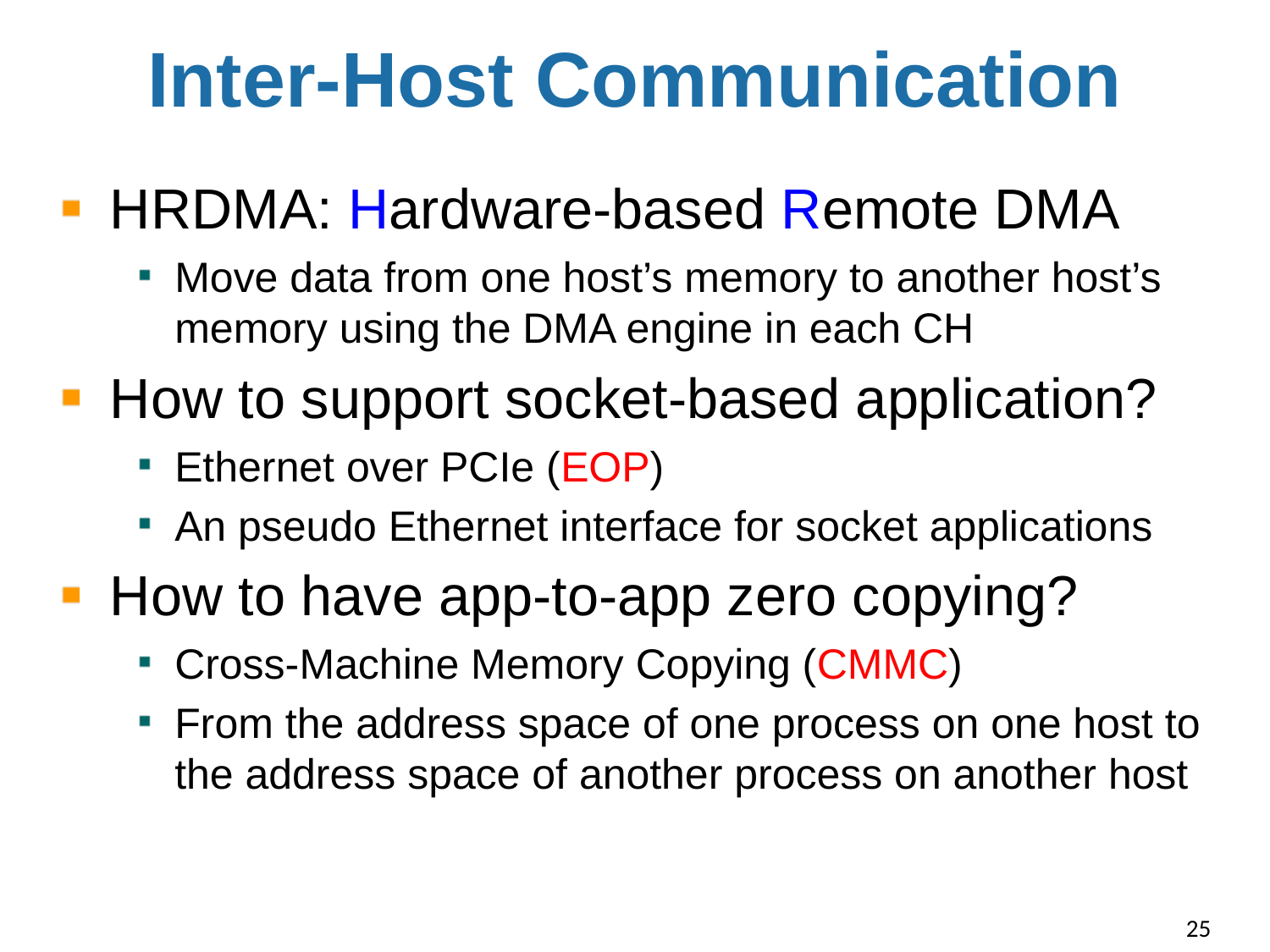

# Inter-Host Communication
HRDMA: Hardware-based Remote DMA
Move data from one host’s memory to another host’s memory using the DMA engine in each CH
How to support socket-based application?
Ethernet over PCIe (EOP)
An pseudo Ethernet interface for socket applications
How to have app-to-app zero copying?
Cross-Machine Memory Copying (CMMC)
From the address space of one process on one host to the address space of another process on another host